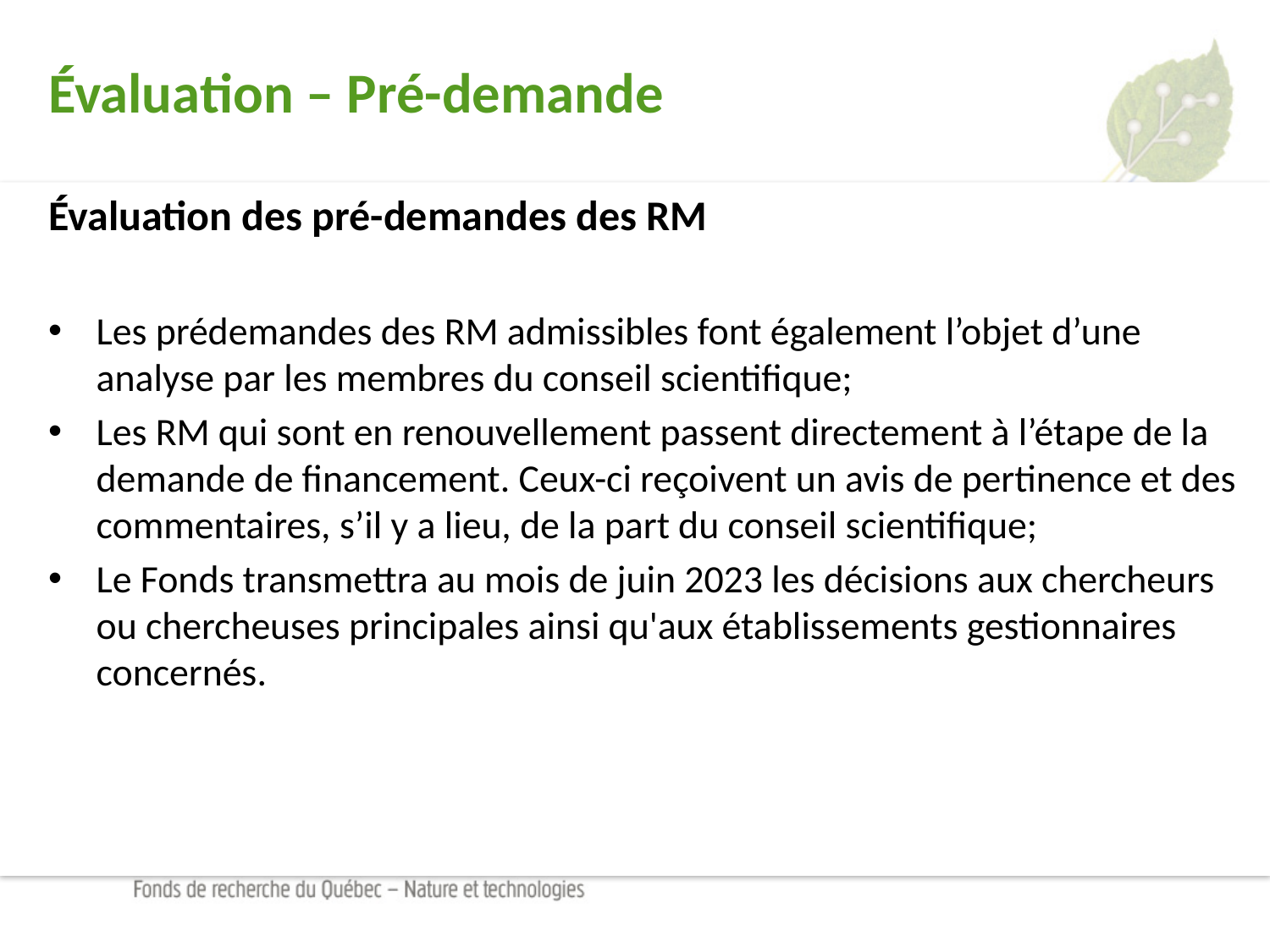

Évaluation – Pré-demande
Évaluation des pré-demandes des RM

Les prédemandes des RM admissibles font également l’objet d’une analyse par les membres du conseil scientifique;
Les RM qui sont en renouvellement passent directement à l’étape de la demande de financement. Ceux-ci reçoivent un avis de pertinence et des commentaires, s’il y a lieu, de la part du conseil scientifique;
Le Fonds transmettra au mois de juin 2023 les décisions aux chercheurs ou chercheuses principales ainsi qu'aux établissements gestionnaires concernés.